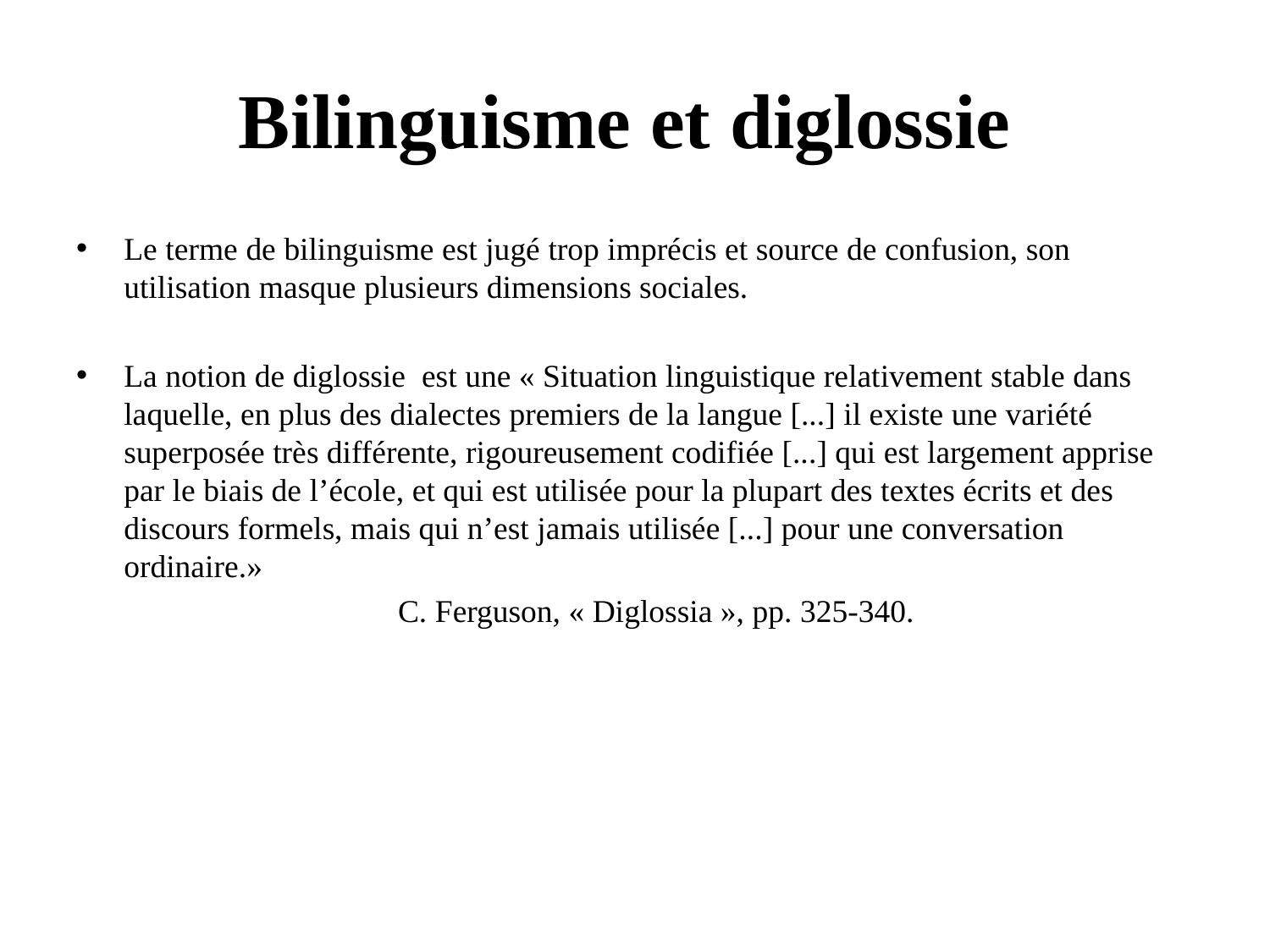

# Bilinguisme et diglossie
Le terme de bilinguisme est jugé trop imprécis et source de confusion, son utilisation masque plusieurs dimensions sociales.

La notion de diglossie  est une « Situation linguistique relativement stable dans laquelle, en plus des dialectes premiers de la langue [...] il existe une variété superposée très différente, rigoureusement codifiée [...] qui est largement apprise par le biais de l’école, et qui est utilisée pour la plupart des textes écrits et des discours formels, mais qui n’est jamais utilisée [...] pour une conversation ordinaire.»
                                        C. Ferguson, « Diglossia », pp. 325-340.